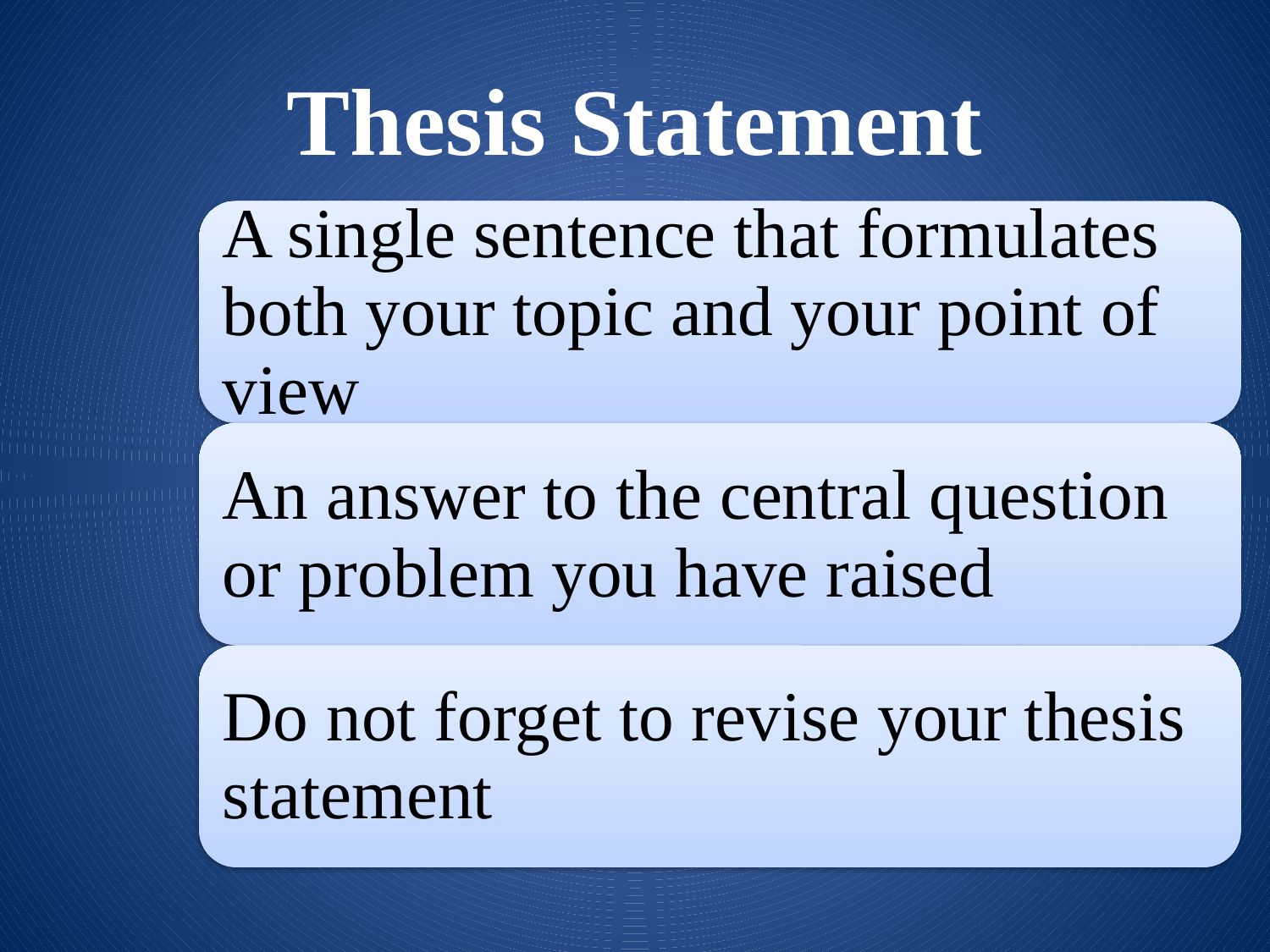

# Thesis Statement
A single sentence that formulates both your topic and your point of view
An answer to the central question or problem you have raised
Do not forget to revise your thesis statement